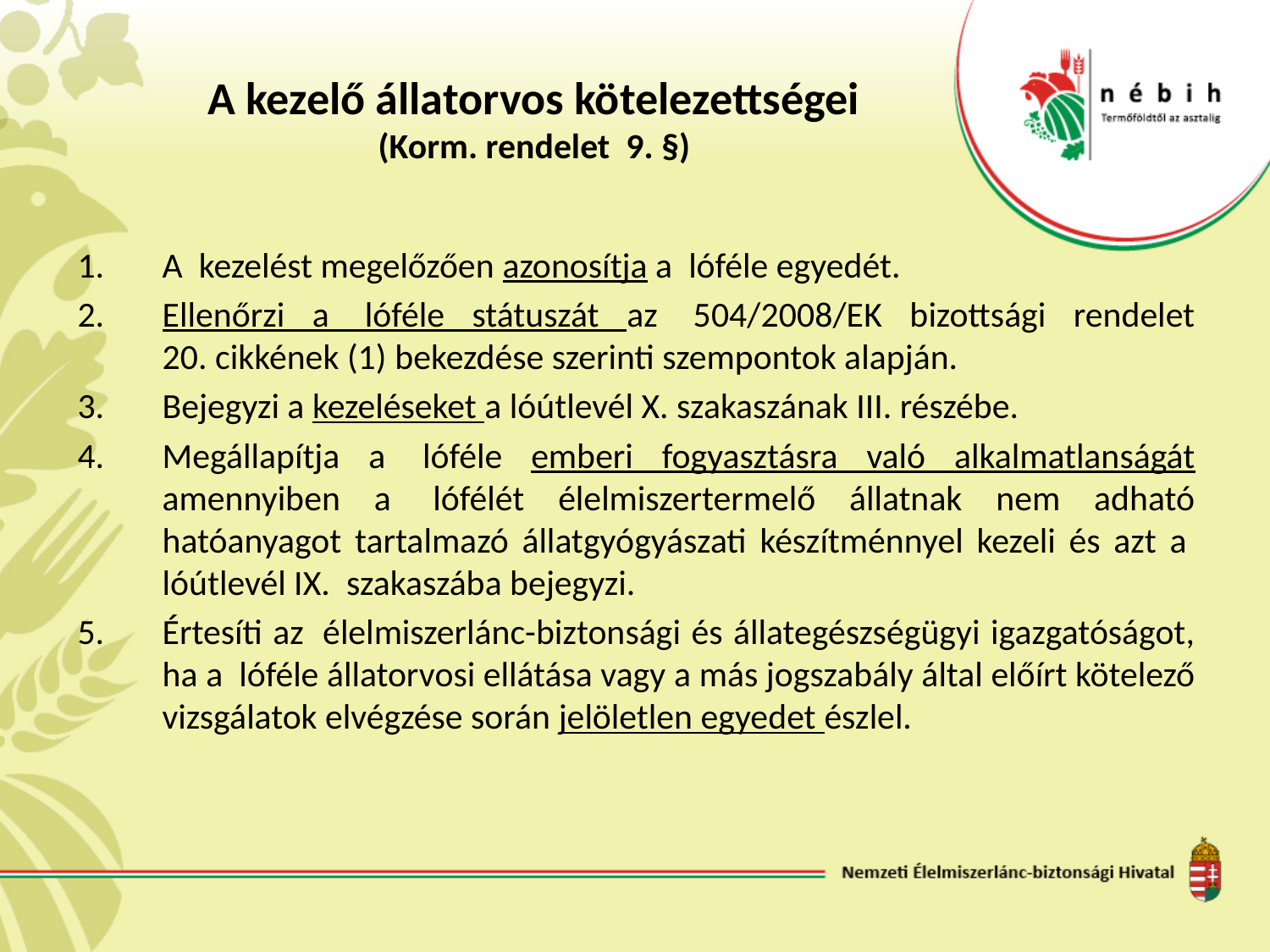

# A kezelő állatorvos kötelezettségei (Korm. rendelet  9. §)
A  kezelést megelőzően azonosítja a  lóféle egyedét.
Ellenőrzi a  lóféle státuszát az  504/2008/EK bizottsági rendelet 20. cikkének (1) bekezdése szerinti szempontok alapján.
Bejegyzi a kezeléseket a lóútlevél X. szakaszának III. részébe.
Megállapítja a  lóféle emberi fogyasztásra való alkalmatlanságát amennyiben a  lófélét élelmiszertermelő állatnak nem adható hatóanyagot tartalmazó állatgyógyászati készítménnyel kezeli és azt a  lóútlevél IX.  szakaszába bejegyzi.
Értesíti az  élelmiszerlánc-biztonsági és állategészségügyi igazgatóságot, ha a  lóféle állatorvosi ellátása vagy a más jogszabály által előírt kötelező vizsgálatok elvégzése során jelöletlen egyedet észlel.